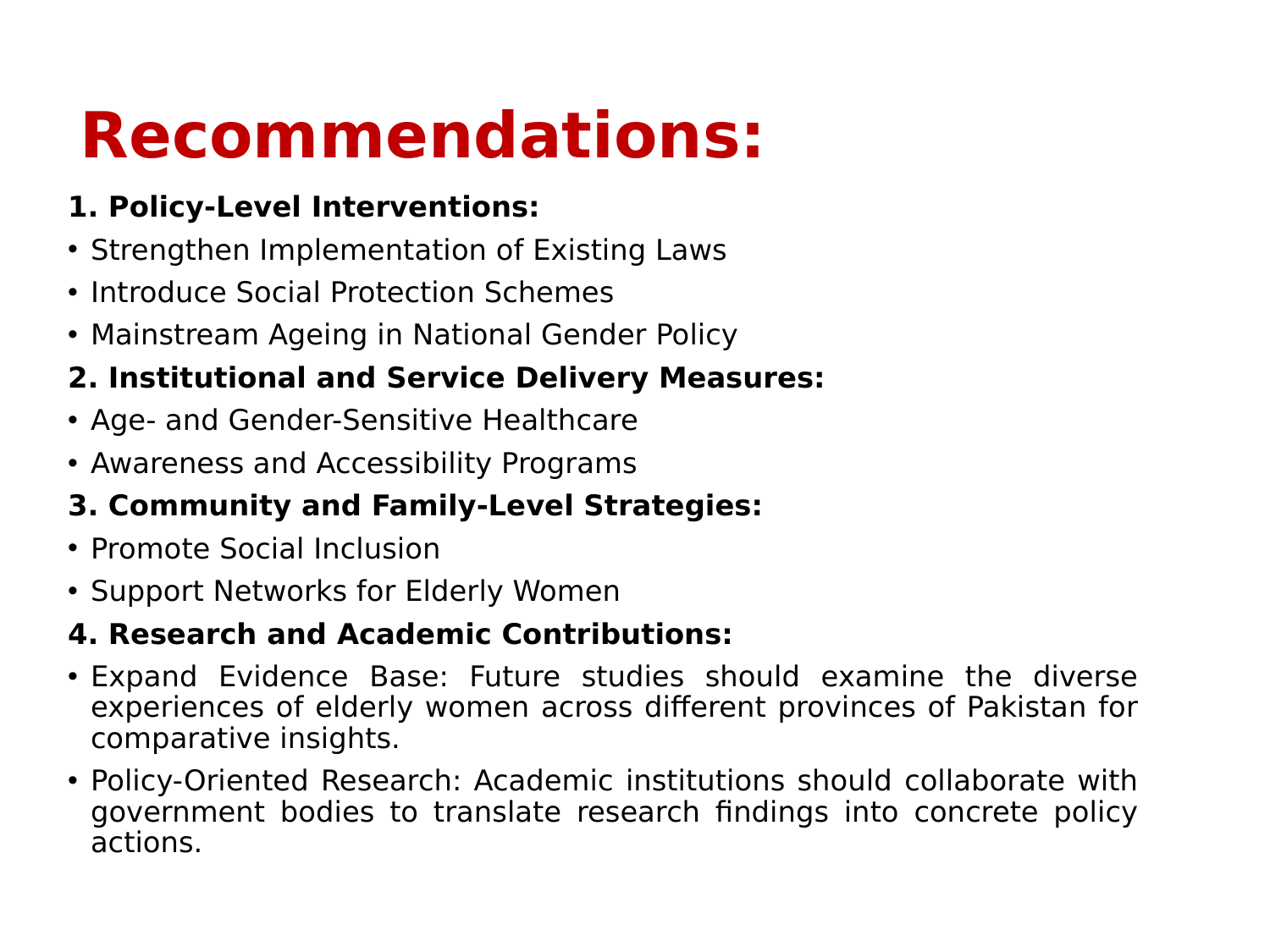

# Recommendations:
1. Policy-Level Interventions:
Strengthen Implementation of Existing Laws
Introduce Social Protection Schemes
Mainstream Ageing in National Gender Policy
2. Institutional and Service Delivery Measures:
Age- and Gender-Sensitive Healthcare
Awareness and Accessibility Programs
3. Community and Family-Level Strategies:
Promote Social Inclusion
Support Networks for Elderly Women
4. Research and Academic Contributions:
Expand Evidence Base: Future studies should examine the diverse experiences of elderly women across different provinces of Pakistan for comparative insights.
Policy-Oriented Research: Academic institutions should collaborate with government bodies to translate research findings into concrete policy actions.